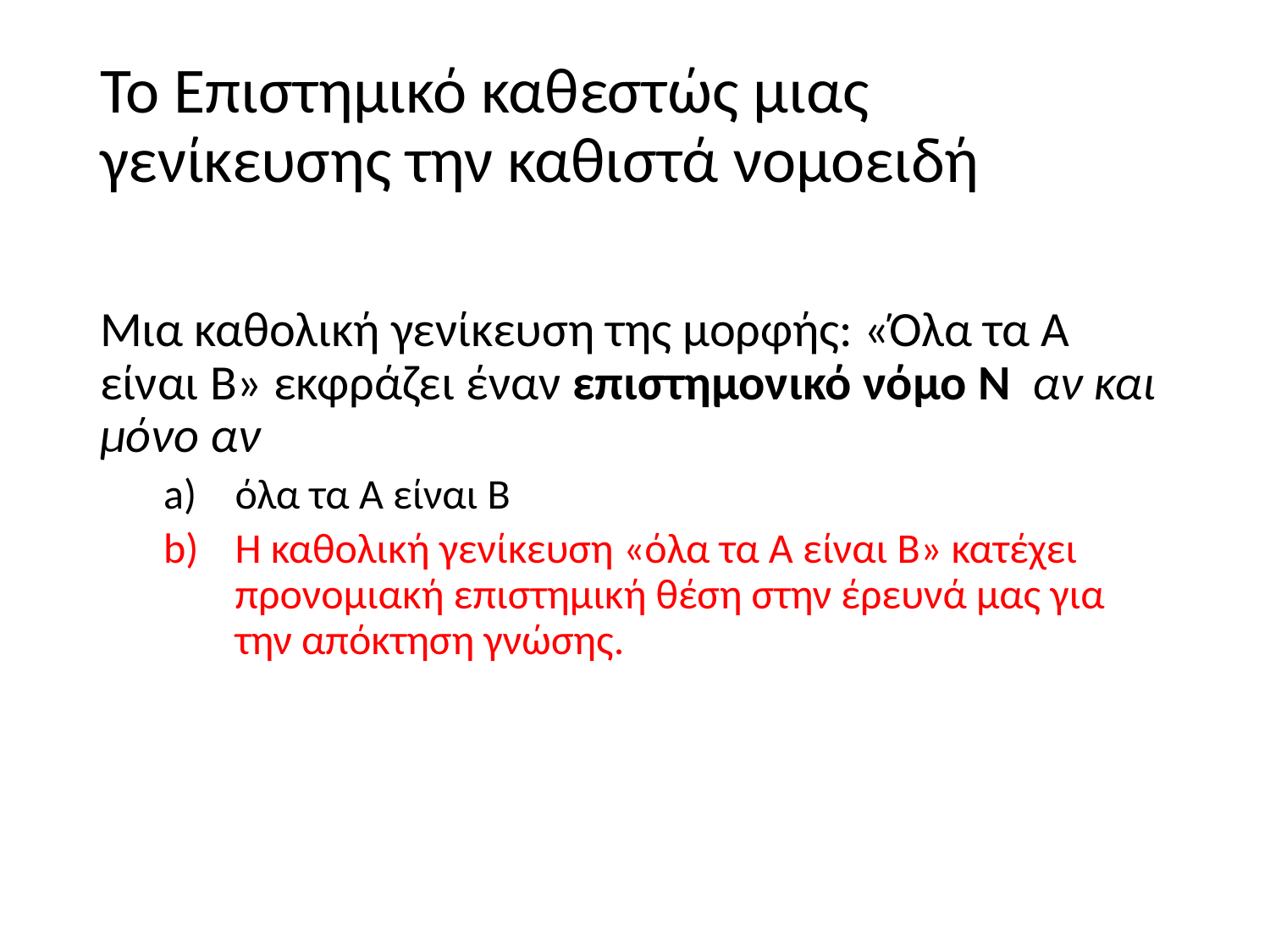

# Το Επιστημικό καθεστώς μιας γενίκευσης την καθιστά νομοειδή

Μια καθολική γενίκευση της μορφής: «Όλα τα Α είναι Β» εκφράζει έναν επιστημονικό νόμο Ν  αν και μόνο αν
όλα τα Α είναι Β
Η καθολική γενίκευση «όλα τα Α είναι Β» κατέχει προνομιακή επιστημική θέση στην έρευνά μας για την απόκτηση γνώσης.